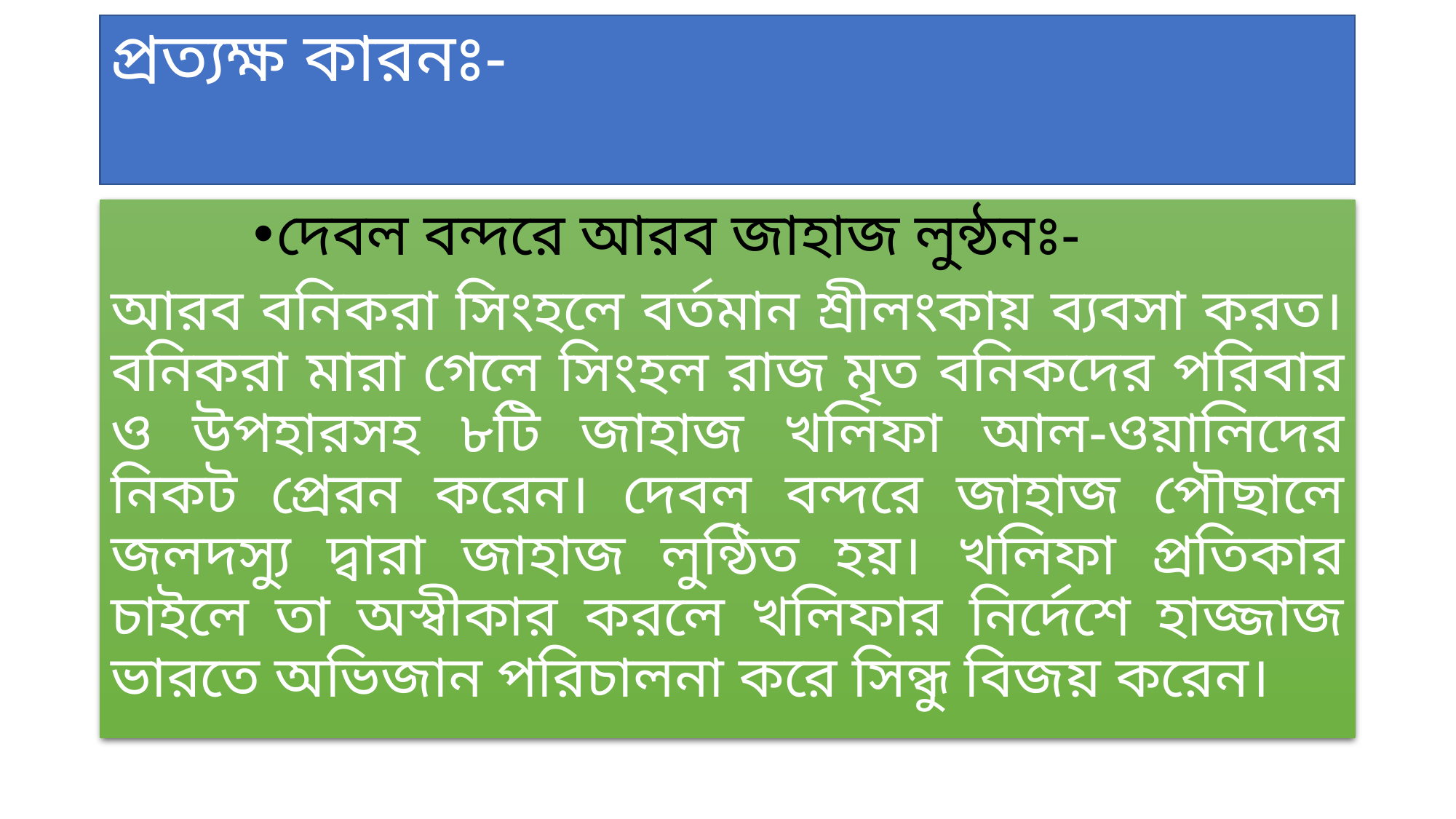

# প্রত্যক্ষ কারনঃ-
দেবল বন্দরে আরব জাহাজ লুন্ঠনঃ-
আরব বনিকরা সিংহলে বর্তমান শ্রীলংকায় ব্যবসা করত। বনিকরা মারা গেলে সিংহল রাজ মৃত বনিকদের পরিবার ও উপহারসহ ৮টি জাহাজ খলিফা আল-ওয়ালিদের নিকট প্রেরন করেন। দেবল বন্দরে জাহাজ পৌছালে জলদস্যু দ্বারা জাহাজ লুন্ঠিত হয়। খলিফা প্রতিকার চাইলে তা অস্বীকার করলে খলিফার নির্দেশে হাজ্জাজ ভারতে অভিজান পরিচালনা করে সিন্ধু বিজয় করেন।